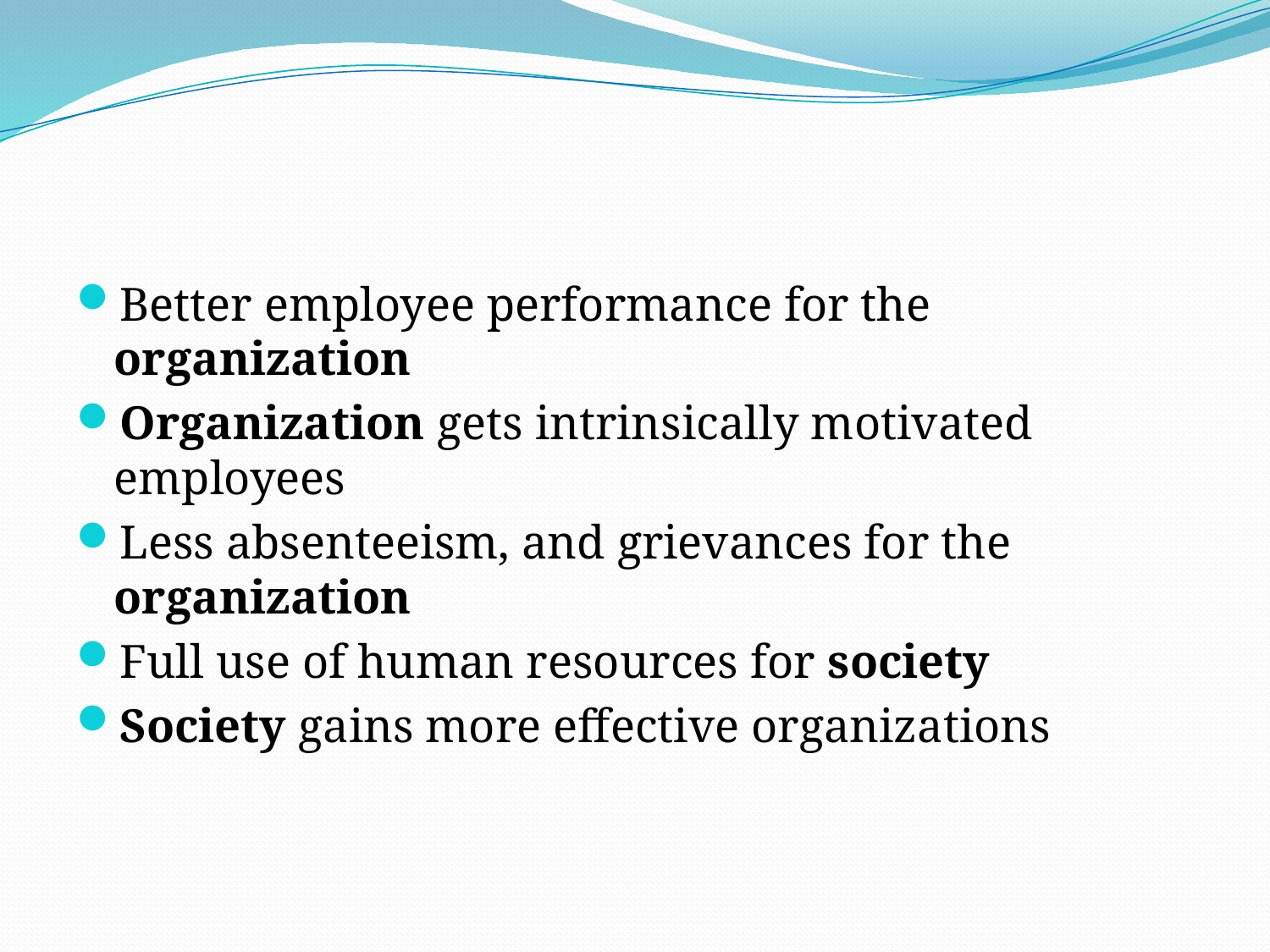

Better employee performance for the organization
Organization gets intrinsically motivated employees
Less absenteeism, and grievances for the organization
Full use of human resources for society
Society gains more effective organizations